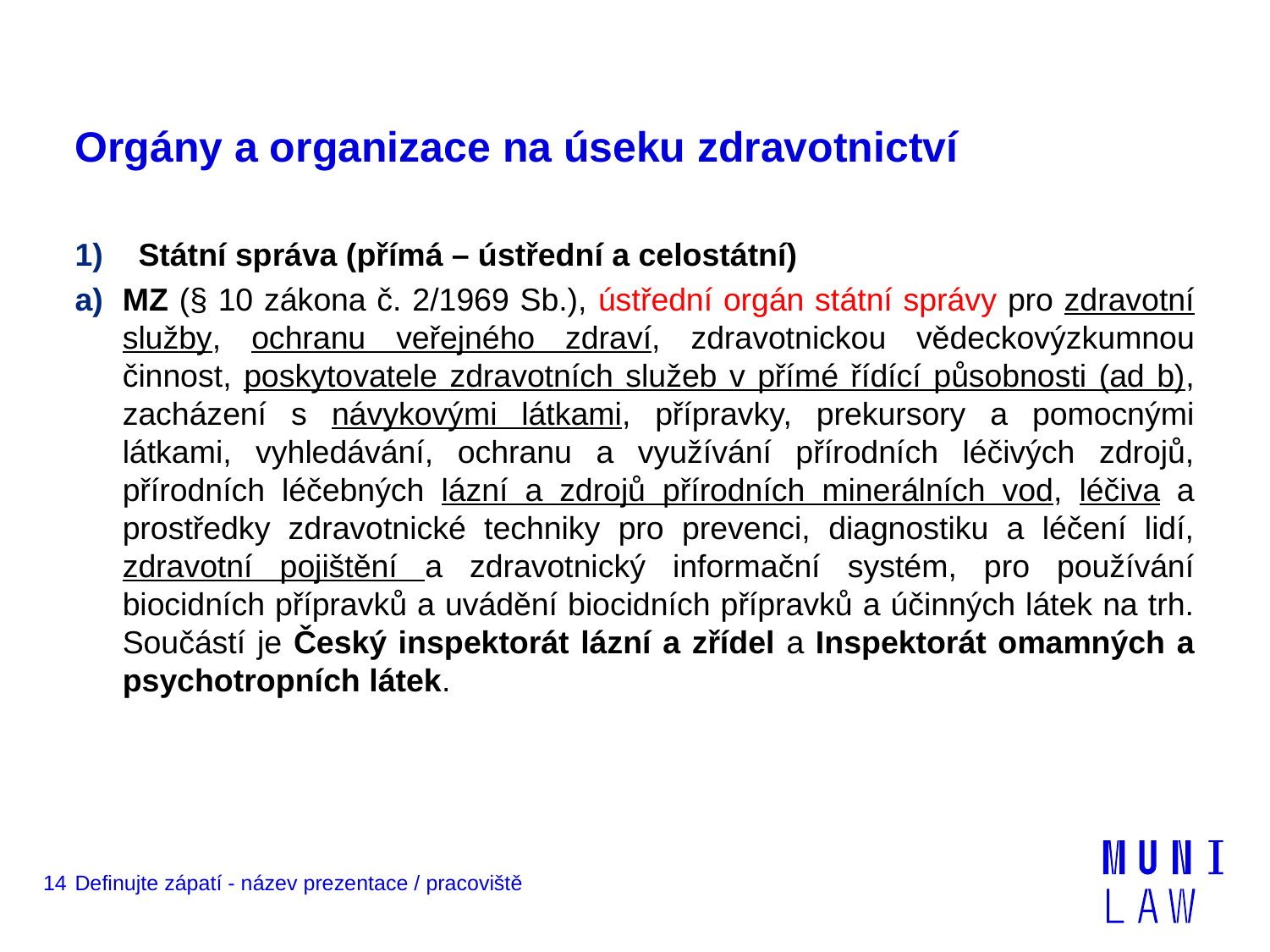

# Orgány a organizace na úseku zdravotnictví
Státní správa (přímá – ústřední a celostátní)
MZ (§ 10 zákona č. 2/1969 Sb.), ústřední orgán státní správy pro zdravotní služby, ochranu veřejného zdraví, zdravotnickou vědeckovýzkumnou činnost, poskytovatele zdravotních služeb v přímé řídící působnosti (ad b), zacházení s návykovými látkami, přípravky, prekursory a pomocnými látkami, vyhledávání, ochranu a využívání přírodních léčivých zdrojů, přírodních léčebných lázní a zdrojů přírodních minerálních vod, léčiva a prostředky zdravotnické techniky pro prevenci, diagnostiku a léčení lidí, zdravotní pojištění a zdravotnický informační systém, pro používání biocidních přípravků a uvádění biocidních přípravků a účinných látek na trh. Součástí je Český inspektorát lázní a zřídel a Inspektorát omamných a psychotropních látek.
14
Definujte zápatí - název prezentace / pracoviště